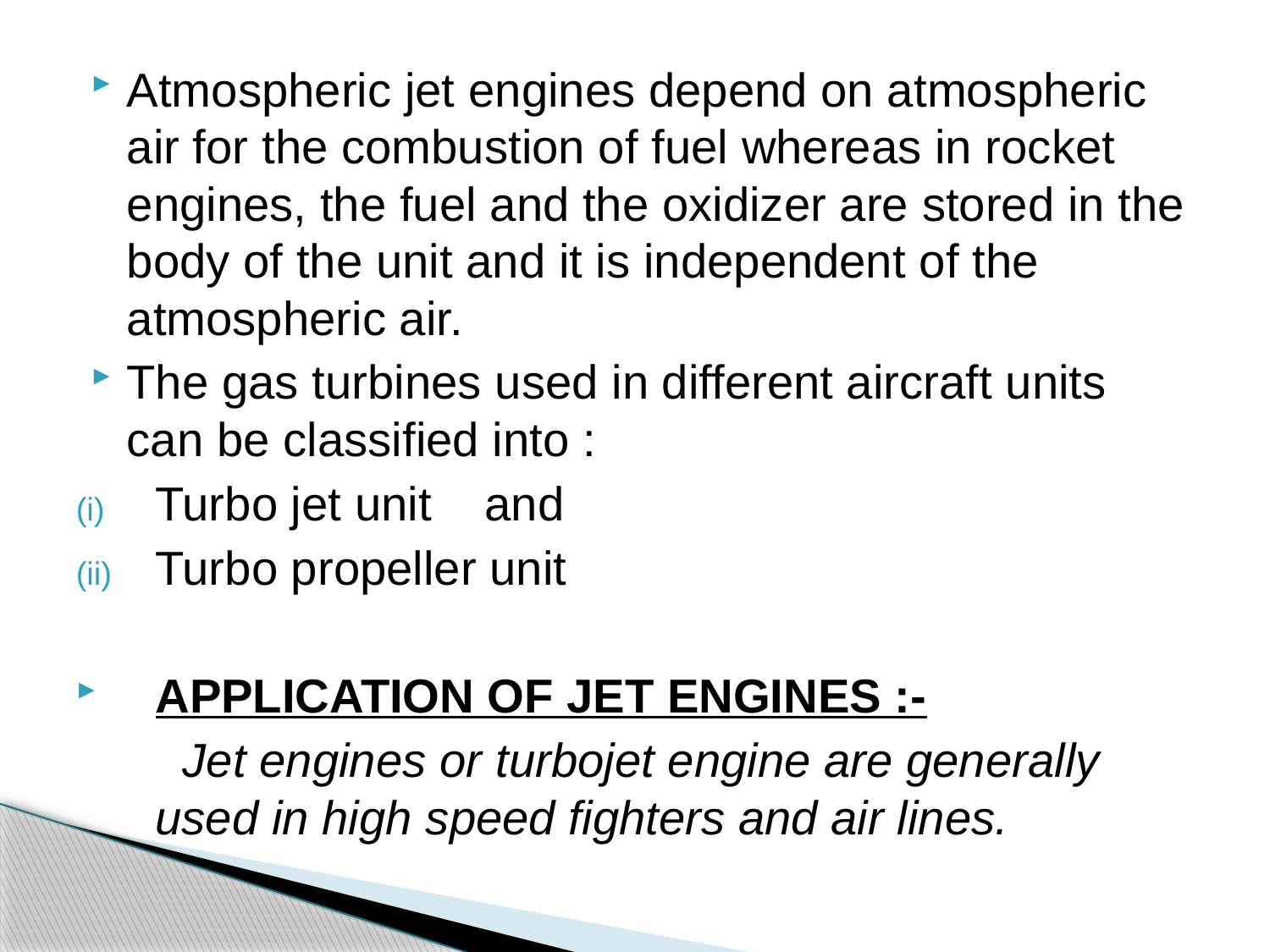

#
Atmospheric jet engines depend on atmospheric air for the combustion of fuel whereas in rocket engines, the fuel and the oxidizer are stored in the body of the unit and it is independent of the atmospheric air.
The gas turbines used in different aircraft units can be classified into :
Turbo jet unit    and
Turbo propeller unit

APPLICATION OF JET ENGINES :-
        Jet engines or turbojet engine are generally used in high speed fighters and air lines.